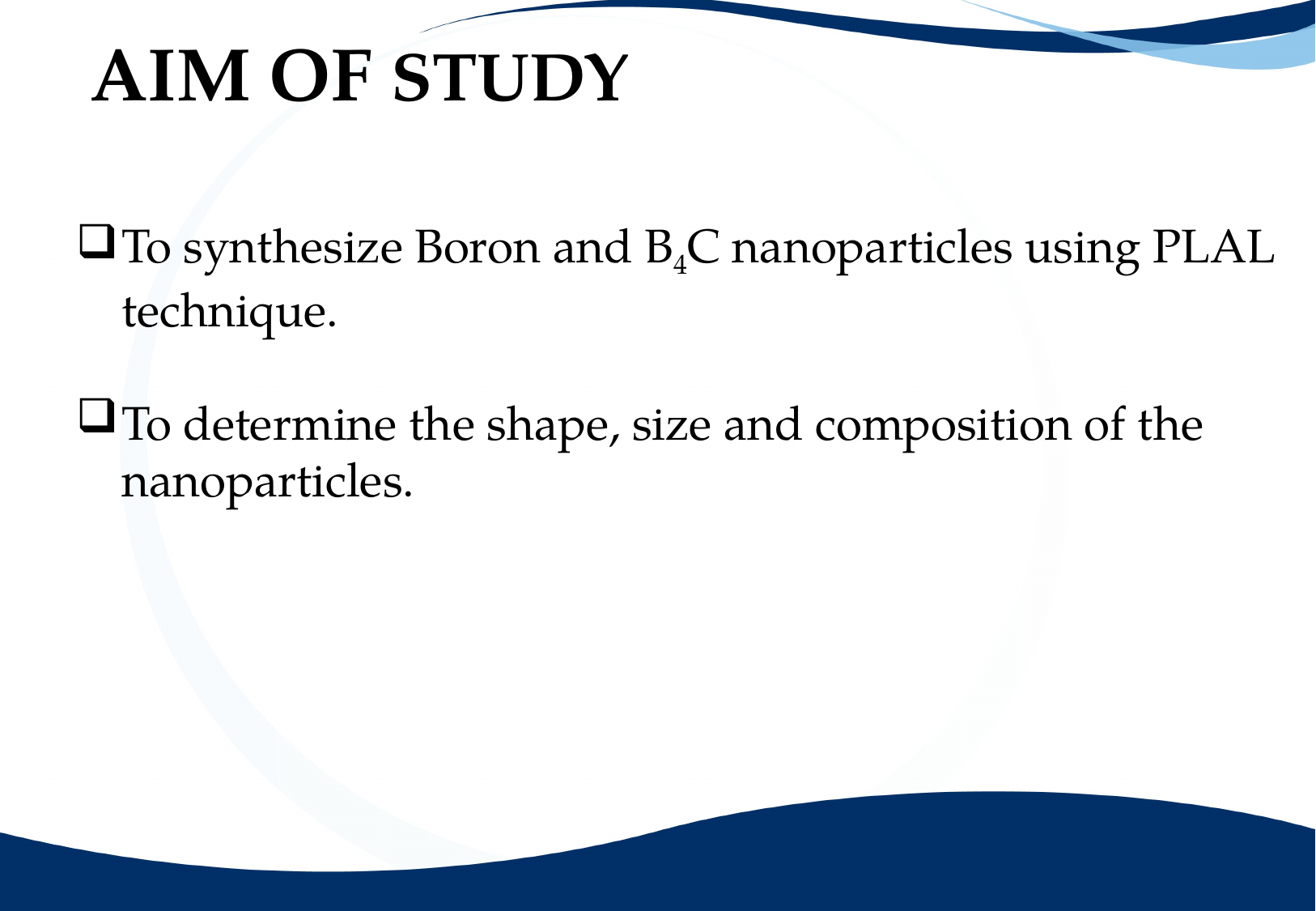

# Aim OF study
To synthesize Boron and B4C nanoparticles using PLAL technique.

To determine the shape, size and composition of the nanoparticles.